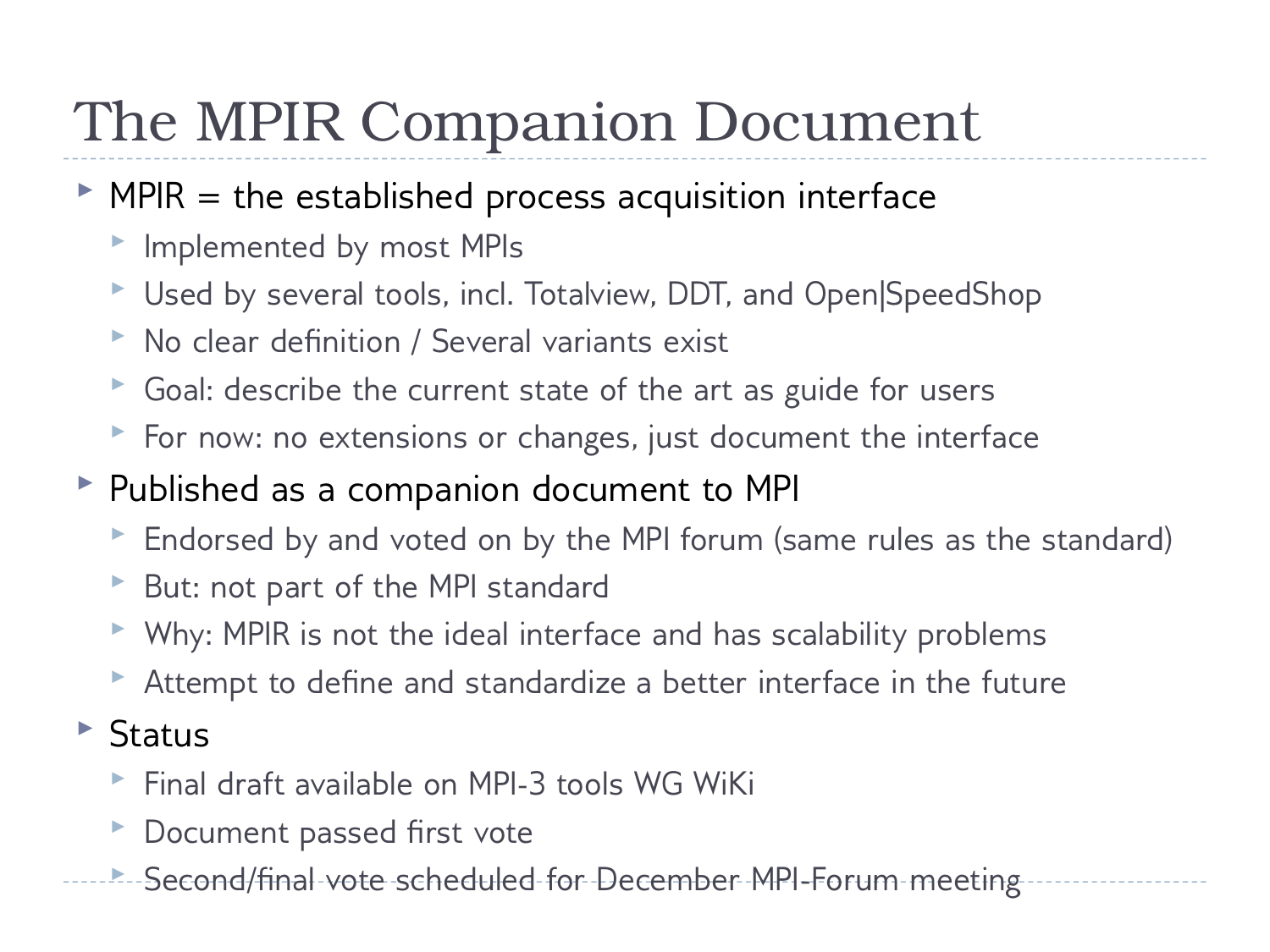

# The MPIR Companion Document
MPIR = the established process acquisition interface
Implemented by most MPIs
Used by several tools, incl. Totalview, DDT, and Open|SpeedShop
No clear definition / Several variants exist
Goal: describe the current state of the art as guide for users
For now: no extensions or changes, just document the interface
Published as a companion document to MPI
Endorsed by and voted on by the MPI forum (same rules as the standard)
But: not part of the MPI standard
Why: MPIR is not the ideal interface and has scalability problems
Attempt to define and standardize a better interface in the future
Status
Final draft available on MPI-3 tools WG WiKi
Document passed first vote
Second/final vote scheduled for December MPI-Forum meeting